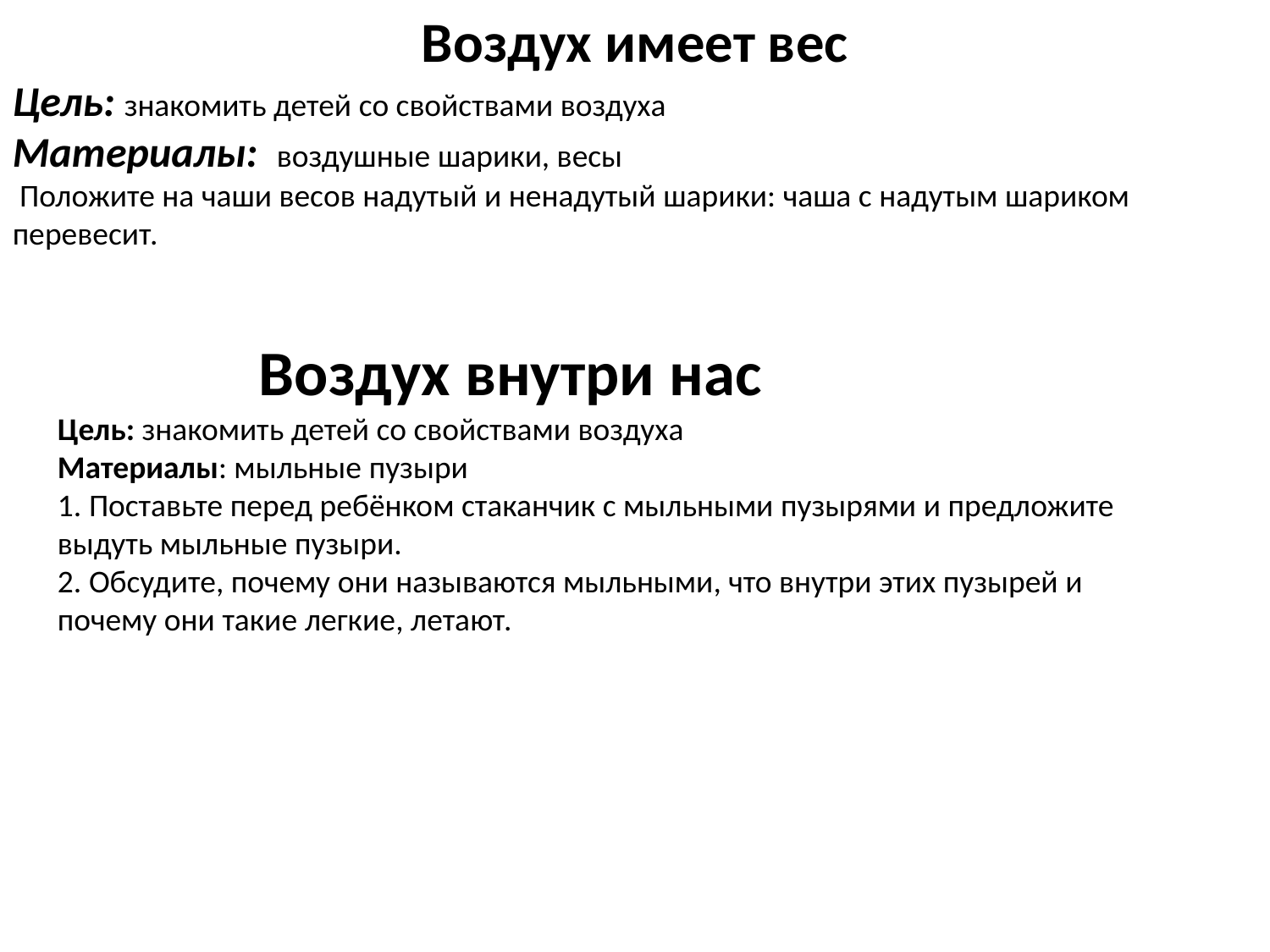

Воздух имеет вес
Цель: знакомить детей со свойствами воздуха
Материалы:  воздушные шарики, весы
 Положите на чаши весов надутый и ненадутый шарики: чаша с надутым шариком перевесит.
              Воздух внутри нас
Цель: знакомить детей со свойствами воздуха
Материалы: мыльные пузыри
1. Поставьте перед ребёнком стаканчик с мыльными пузырями и предложите выдуть мыльные пузыри.
2. Обсудите, почему они называются мыльными, что внутри этих пузырей и почему они такие легкие, летают.